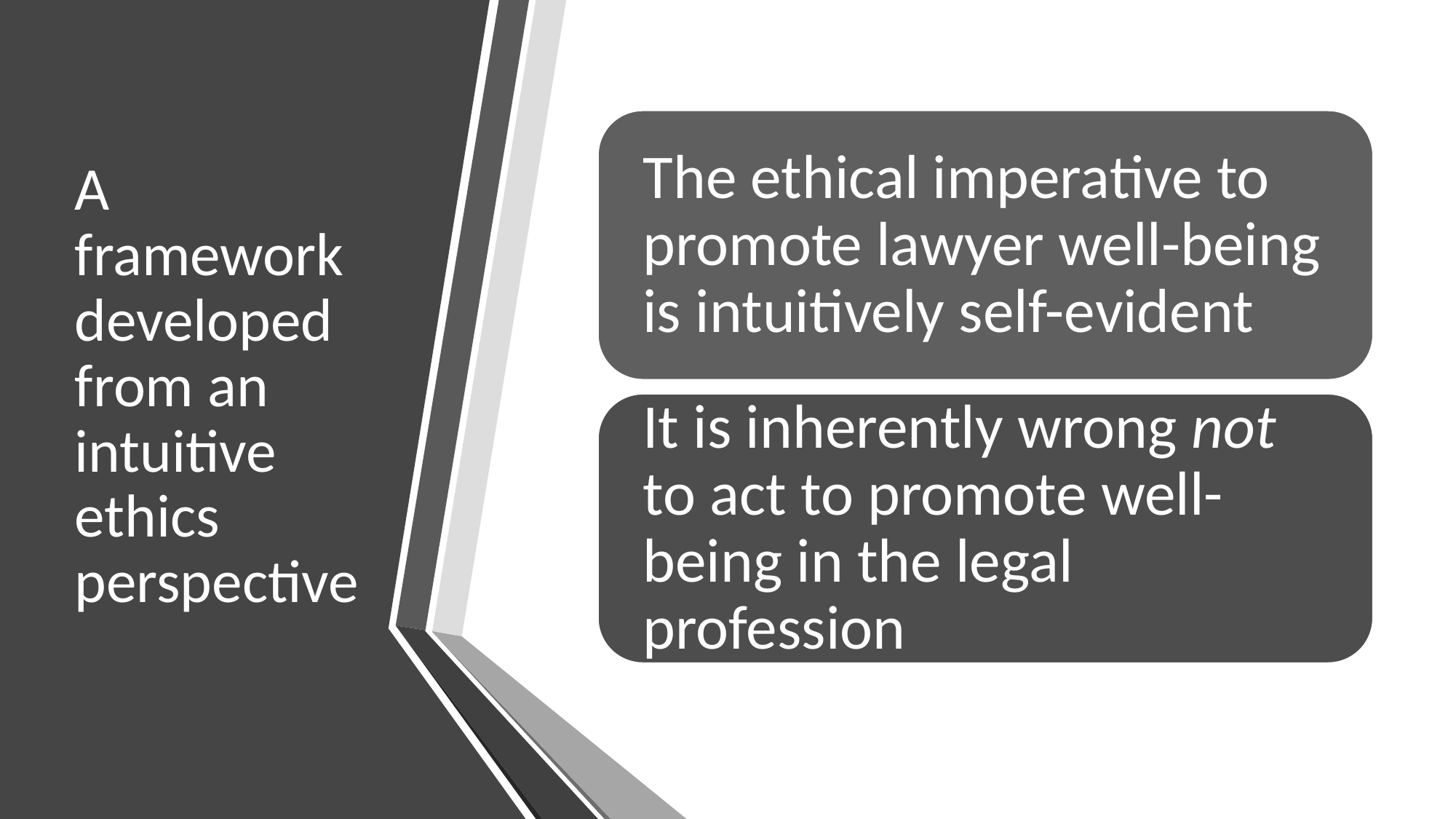

# A framework developed from an intuitive ethics perspective
The ethical imperative to promote lawyer well-being is intuitively self-evident
It is inherently wrong not to act to promote well-being in the legal profession